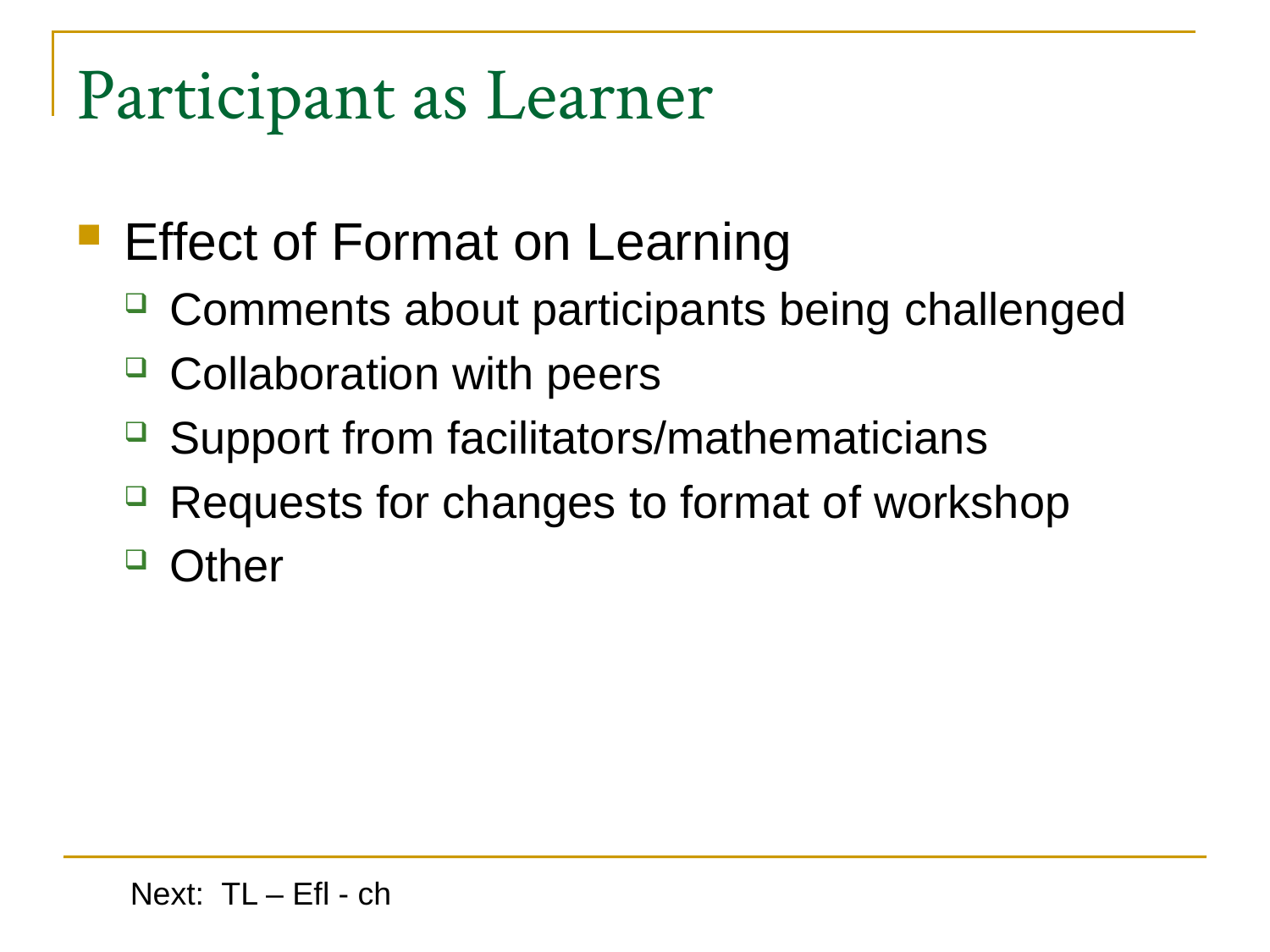

# Participant as Learner
Effect of Format on Learning
Comments about participants being challenged
Collaboration with peers
Support from facilitators/mathematicians
Requests for changes to format of workshop
Other

Next:  TL – Efl - ch